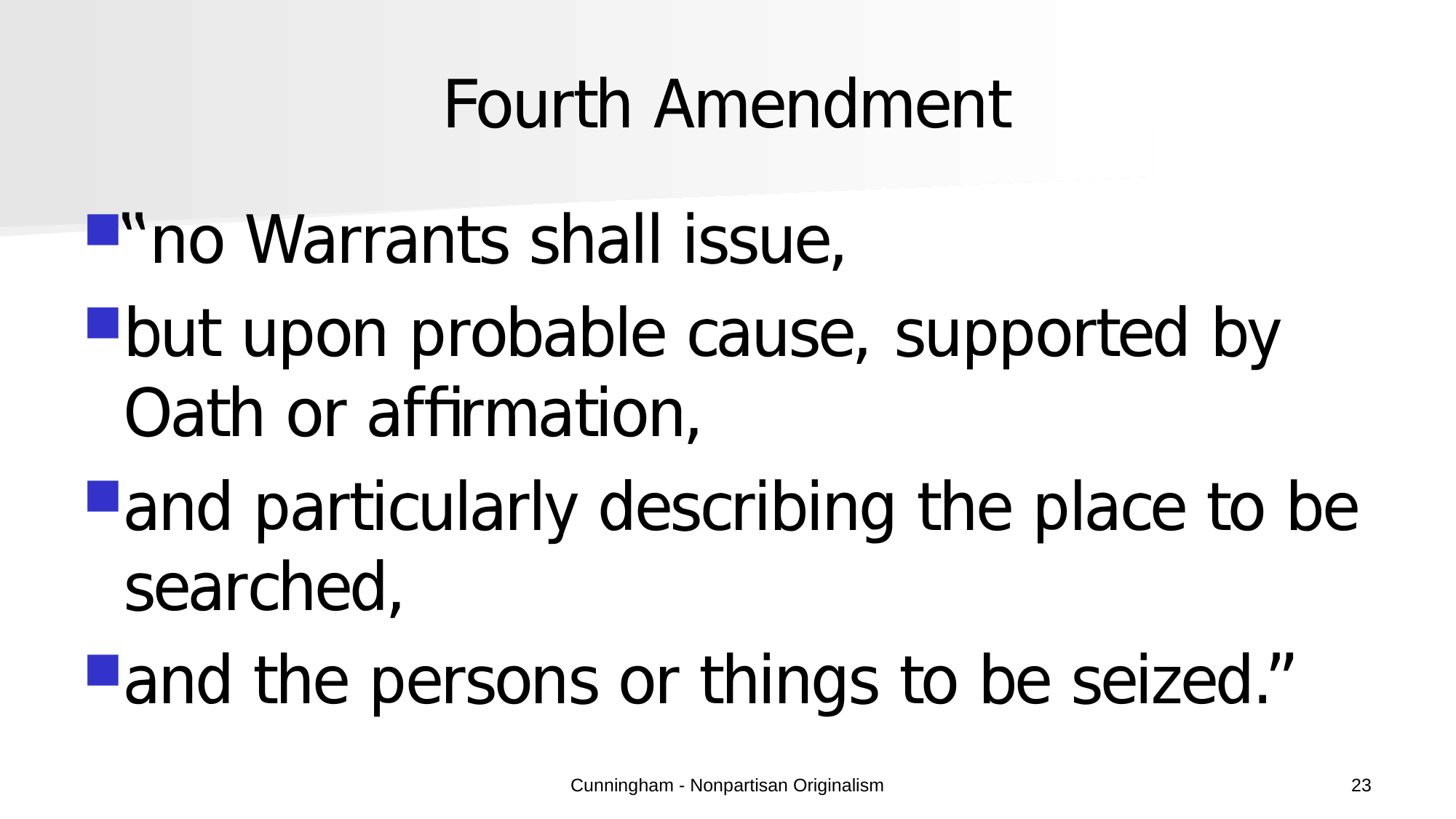

# Fourth Amendment
“no Warrants shall issue,
but upon probable cause, supported by Oath or affirmation,
and particularly describing the place to be searched,
and the persons or things to be seized.”

Cunningham - Nonpartisan Originalism
23